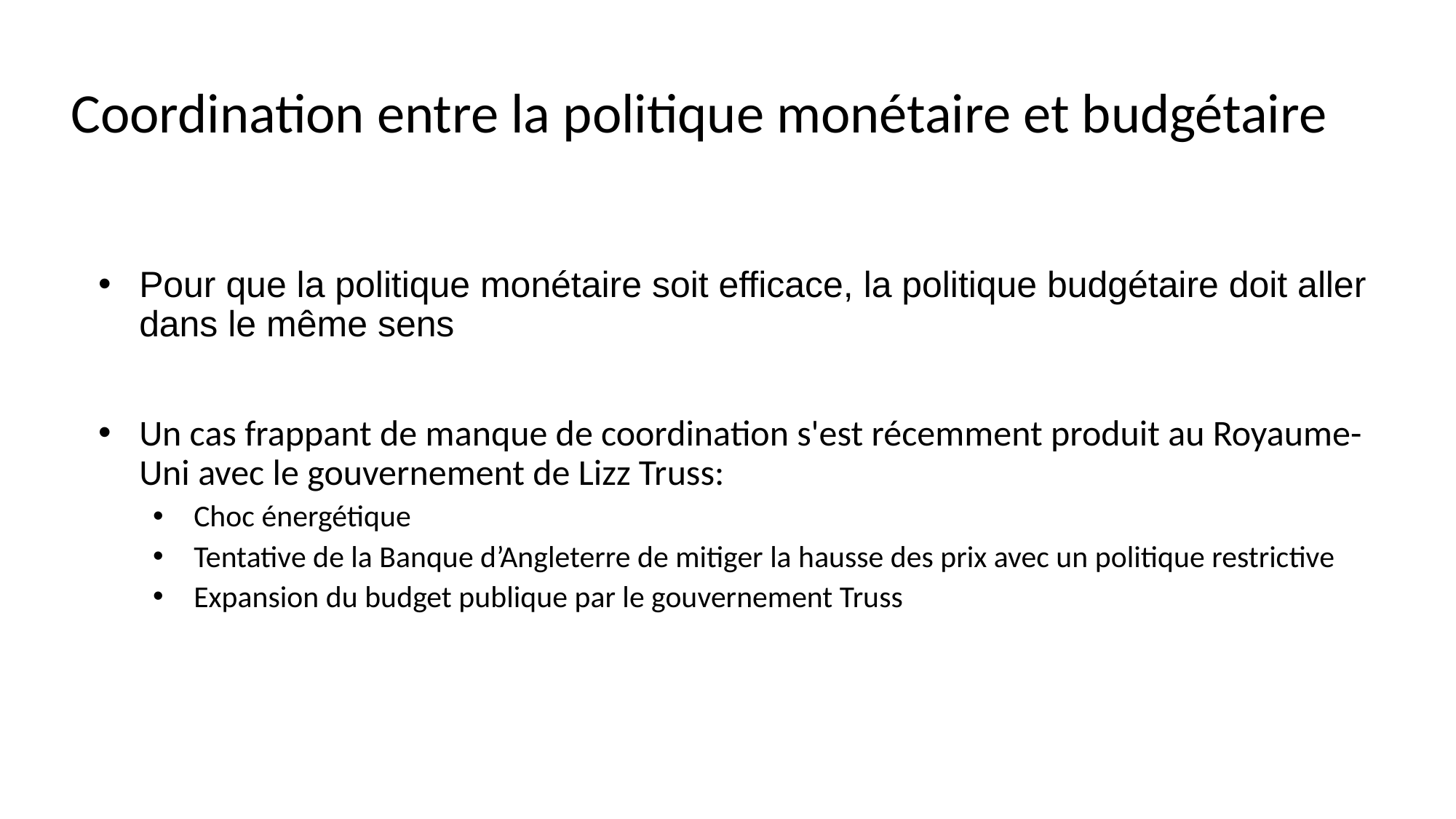

# Coordination entre la politique monétaire et budgétaire

Pour que la politique monétaire soit efficace, la politique budgétaire doit aller dans le même sens

Un cas frappant de manque de coordination s'est récemment produit au Royaume-Uni avec le gouvernement de Lizz Truss:
Choc énergétique
Tentative de la Banque d’Angleterre de mitiger la hausse des prix avec un politique restrictive
Expansion du budget publique par le gouvernement Truss